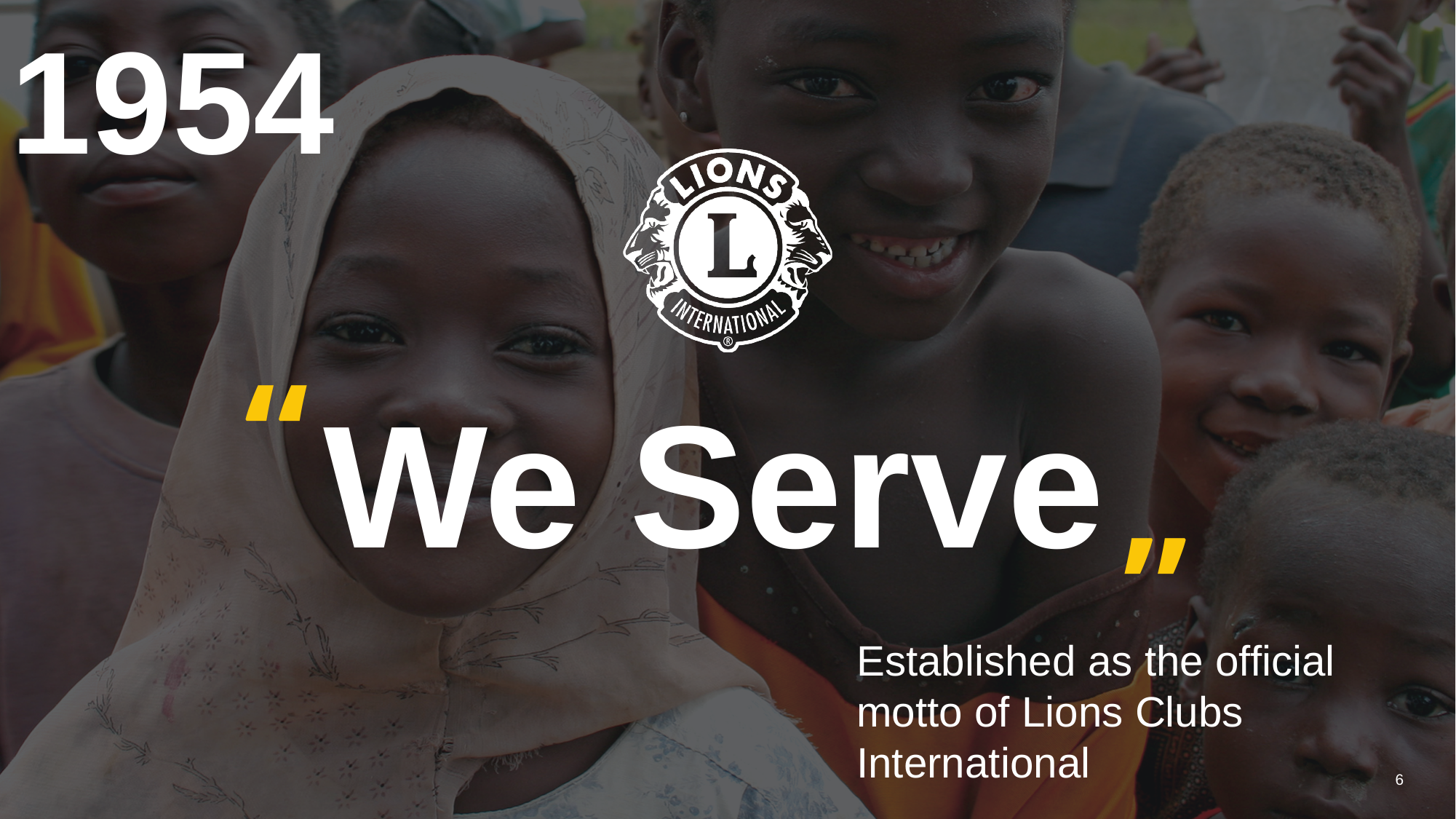

1954
We Serve
Established as the official motto of Lions Clubs International